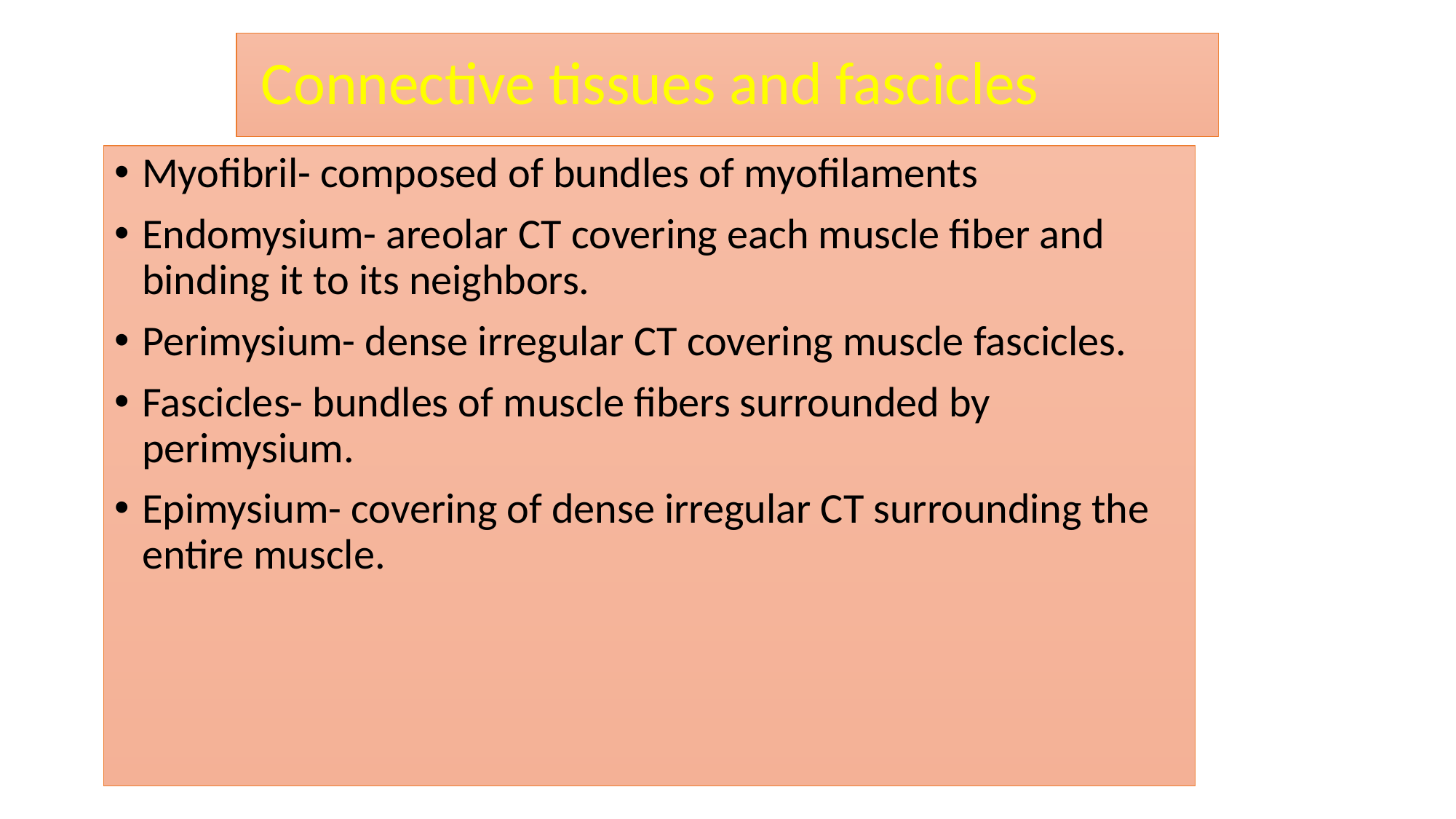

# Connective tissues and fascicles
Myofibril- composed of bundles of myofilaments
Endomysium- areolar CT covering each muscle fiber and binding it to its neighbors.
Perimysium- dense irregular CT covering muscle fascicles.
Fascicles- bundles of muscle fibers surrounded by perimysium.
Epimysium- covering of dense irregular CT surrounding the entire muscle.